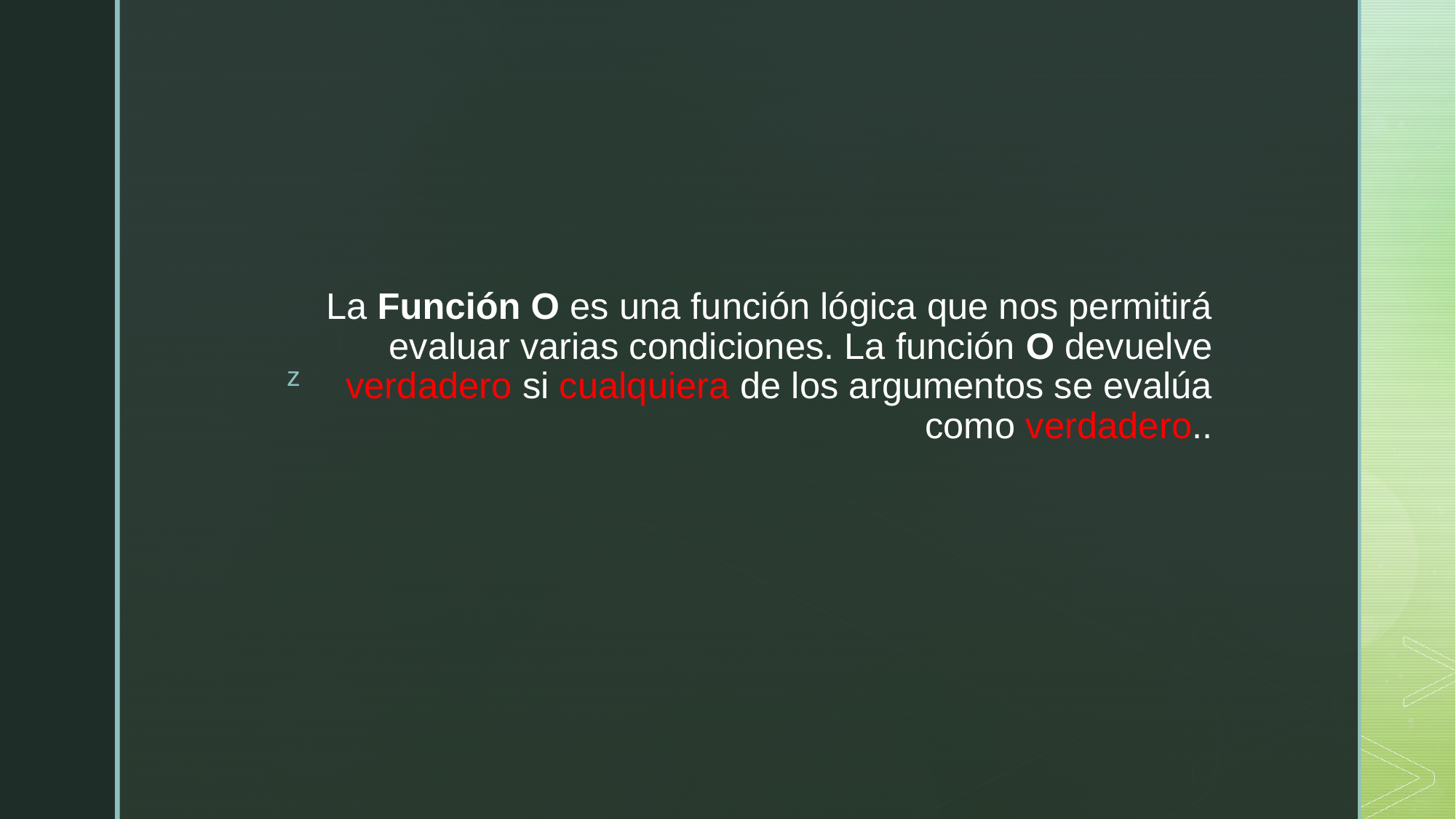

# La Función O es una función lógica que nos permitirá evaluar varias condiciones. La función O devuelve verdadero si cualquiera de los argumentos se evalúa como verdadero..